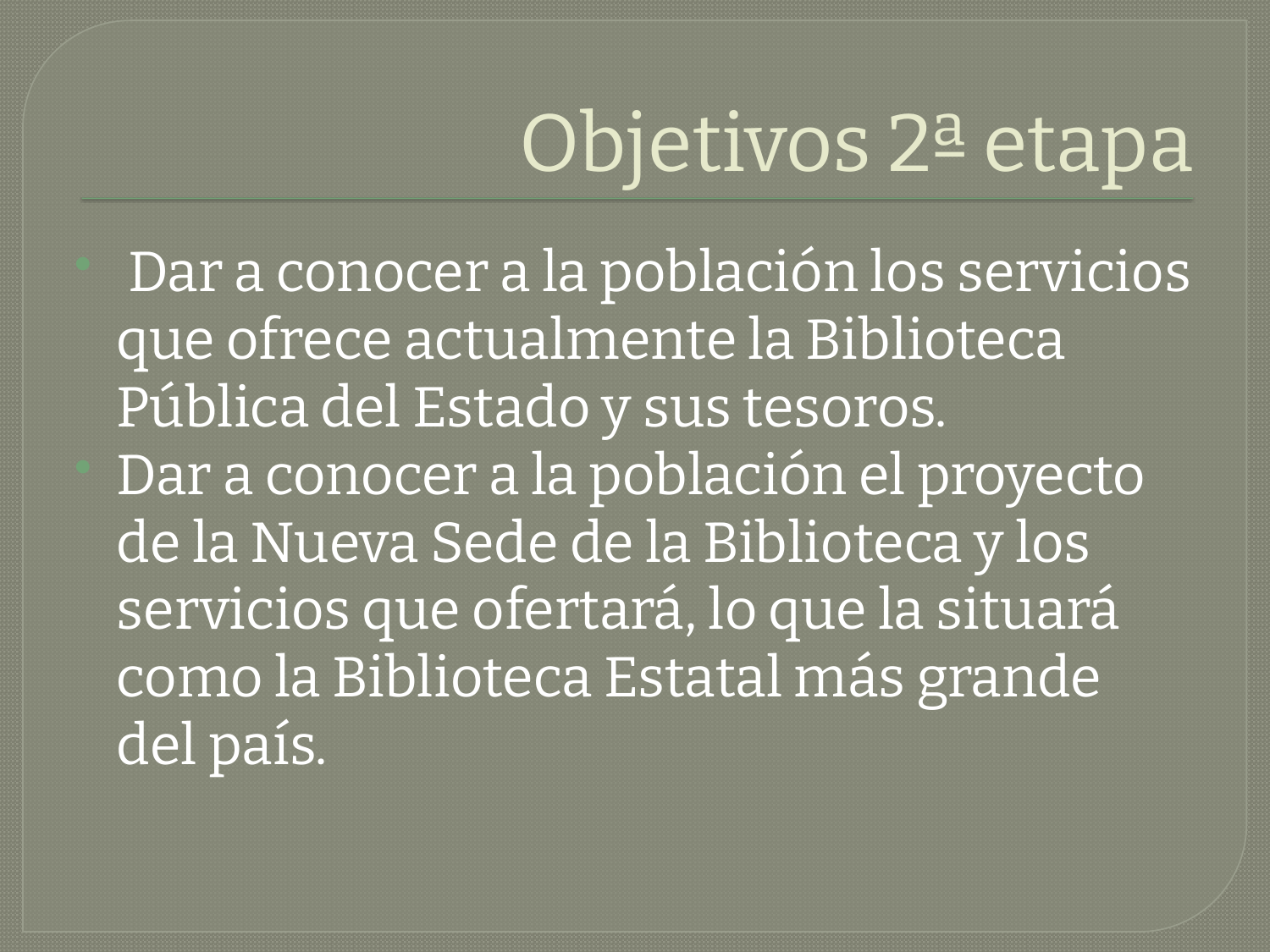

# Objetivos 2ª etapa
 Dar a conocer a la población los servicios que ofrece actualmente la Biblioteca Pública del Estado y sus tesoros.
Dar a conocer a la población el proyecto de la Nueva Sede de la Biblioteca y los servicios que ofertará, lo que la situará como la Biblioteca Estatal más grande del país.